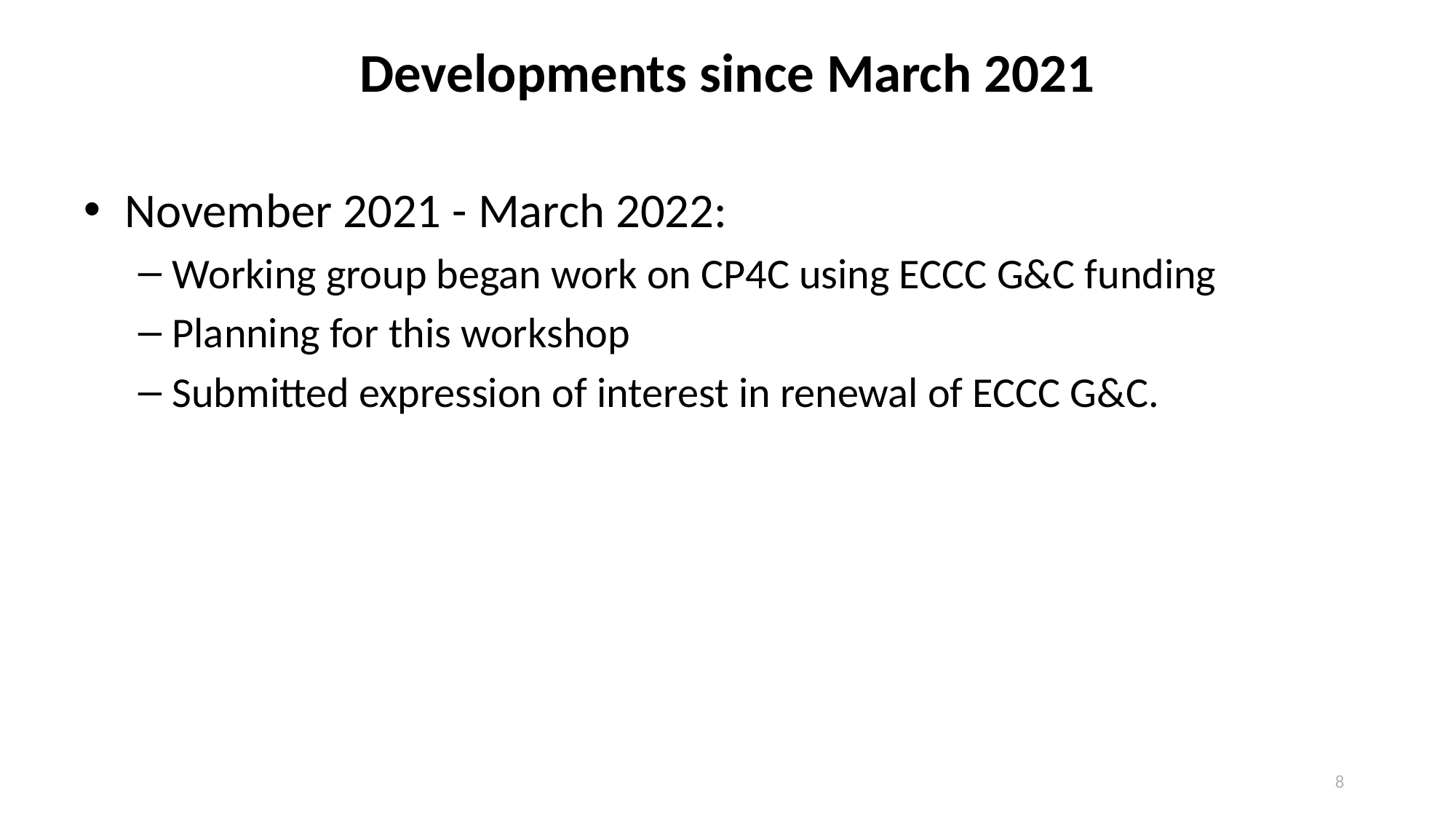

# Developments since March 2021
November 2021 - March 2022:
Working group began work on CP4C using ECCC G&C funding
Planning for this workshop
Submitted expression of interest in renewal of ECCC G&C.
8